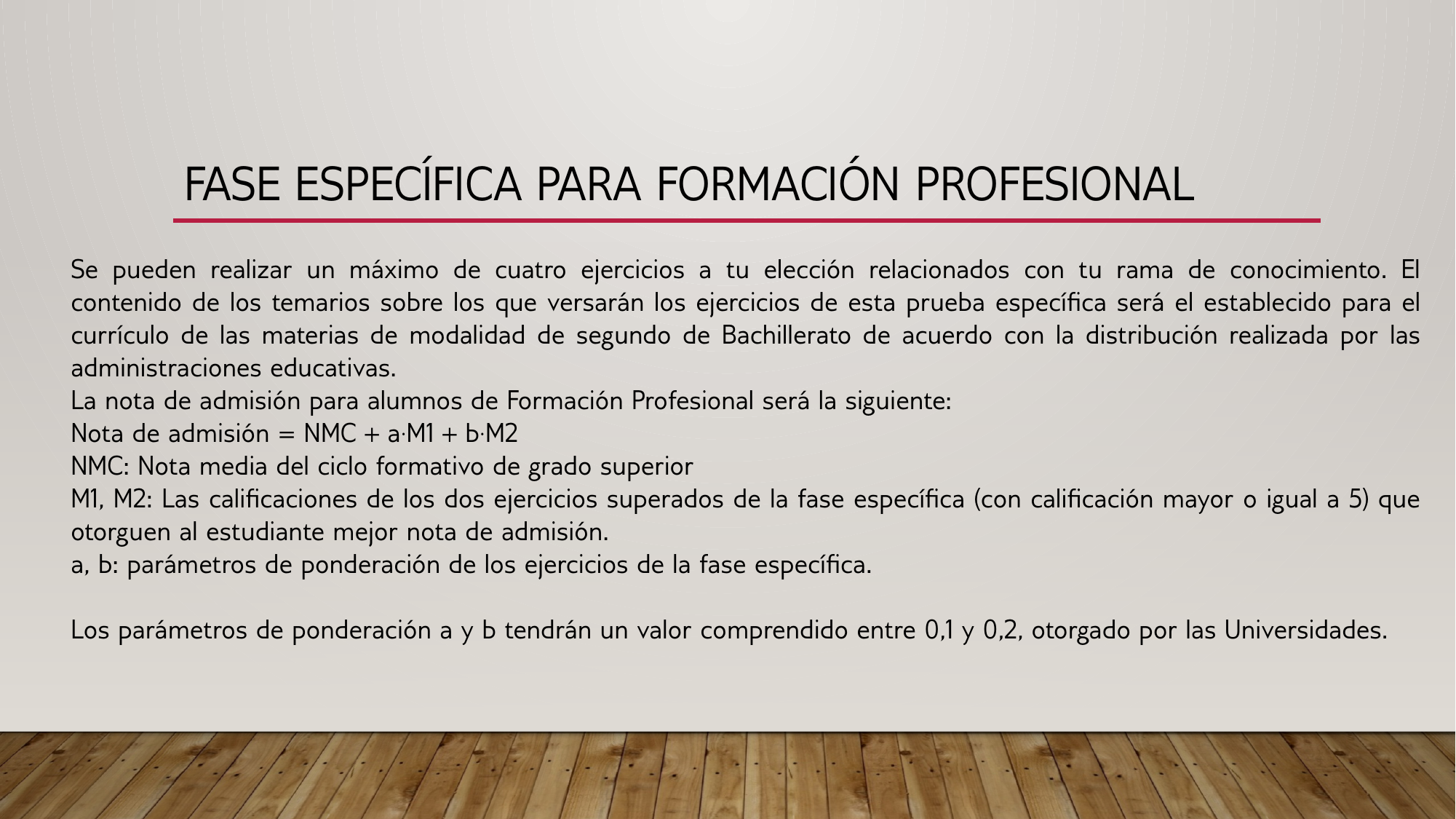

# Fase específica para formación profesional
Se pueden realizar un máximo de cuatro ejercicios a tu elección relacionados con tu rama de conocimiento. El contenido de los temarios sobre los que versarán los ejercicios de esta prueba específica será el establecido para el currículo de las materias de modalidad de segundo de Bachillerato de acuerdo con la distribución realizada por las administraciones educativas.
La nota de admisión para alumnos de Formación Profesional será la siguiente:
Nota de admisión = NMC + a·M1 + b·M2
NMC: Nota media del ciclo formativo de grado superior
M1, M2: Las calificaciones de los dos ejercicios superados de la fase específica (con calificación mayor o igual a 5) que otorguen al estudiante mejor nota de admisión.
a, b: parámetros de ponderación de los ejercicios de la fase específica.

Los parámetros de ponderación a y b tendrán un valor comprendido entre 0,1 y 0,2, otorgado por las Universidades.